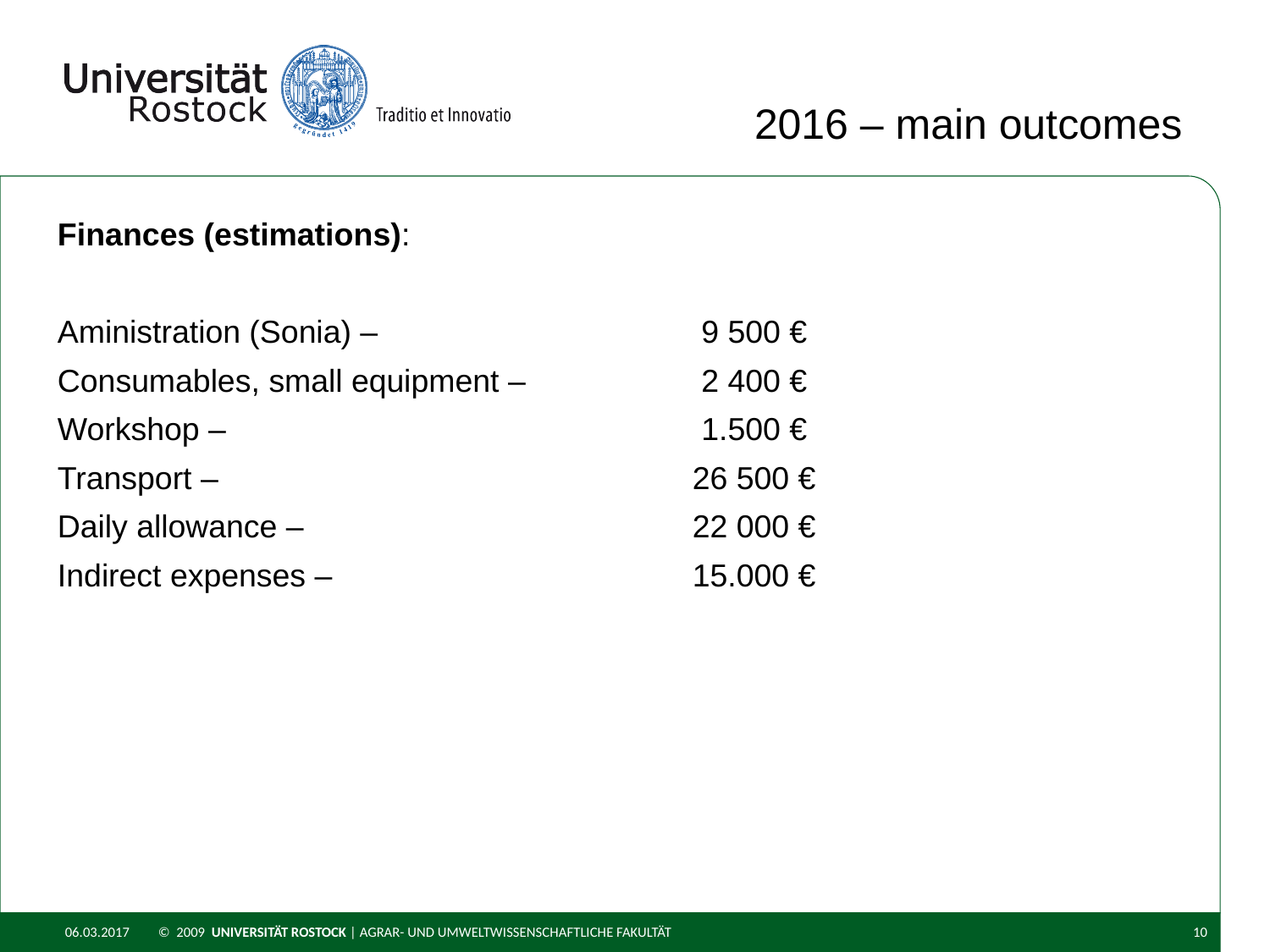

2016 – main outcomes
Finances (estimations):

Aministration (Sonia) – 			 9 500 €
Consumables, small equipment – 		 2 400 €
Workshop – 				 1.500 €
Transport – 				26 500 €
Daily allowance – 			22 000 €
Indirect expenses – 			15.000 €

06.03.2017
©  2009  UNIVERSITÄT ROSTOCK | Agrar- und Umweltwissenschaftliche Fakultät
10